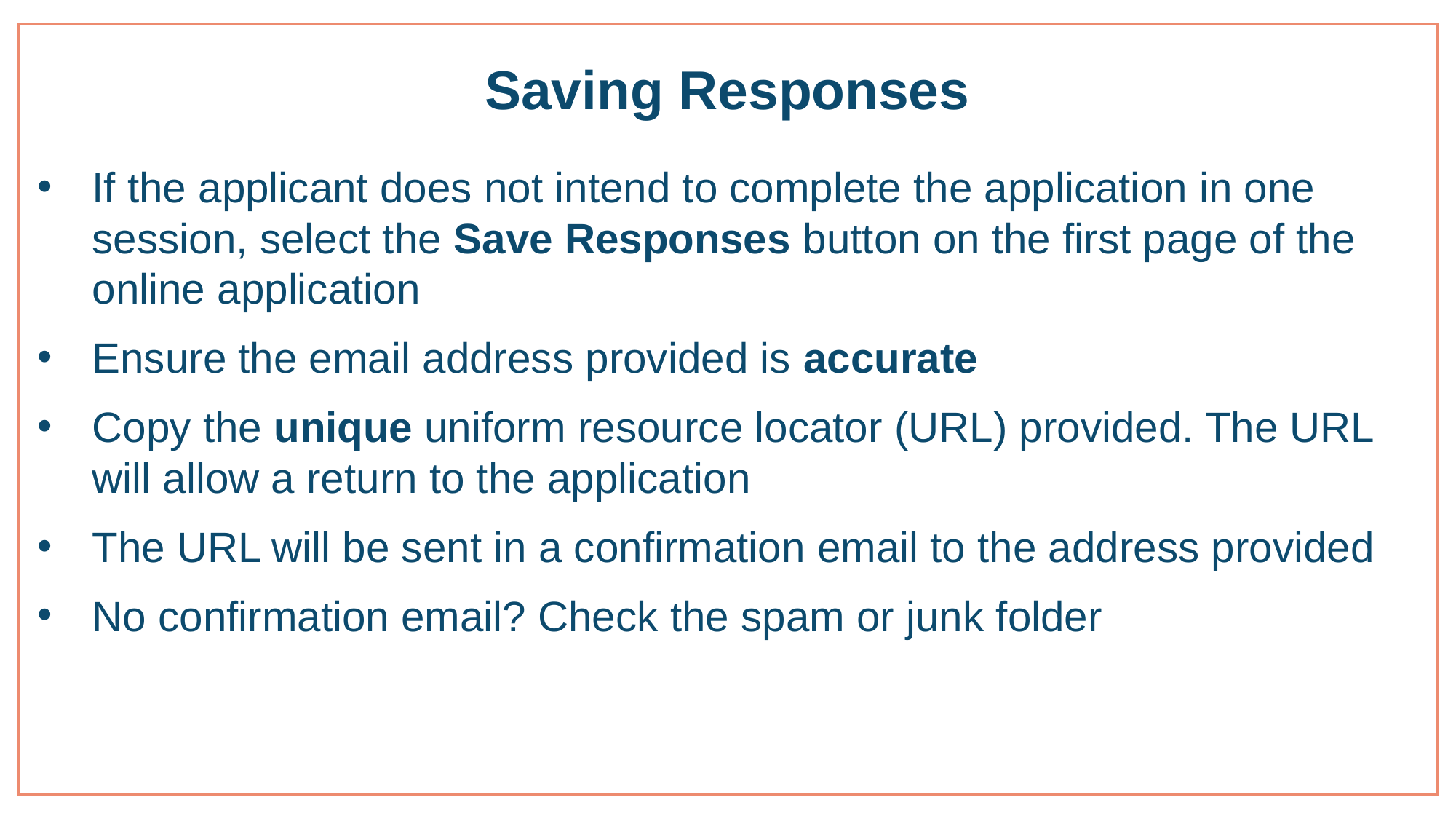

# Saving Responses
If the applicant does not intend to complete the application in one session, select the Save Responses button on the first page of the online application
Ensure the email address provided is accurate
Copy the unique uniform resource locator (URL) provided. The URL will allow a return to the application
The URL will be sent in a confirmation email to the address provided
No confirmation email? Check the spam or junk folder